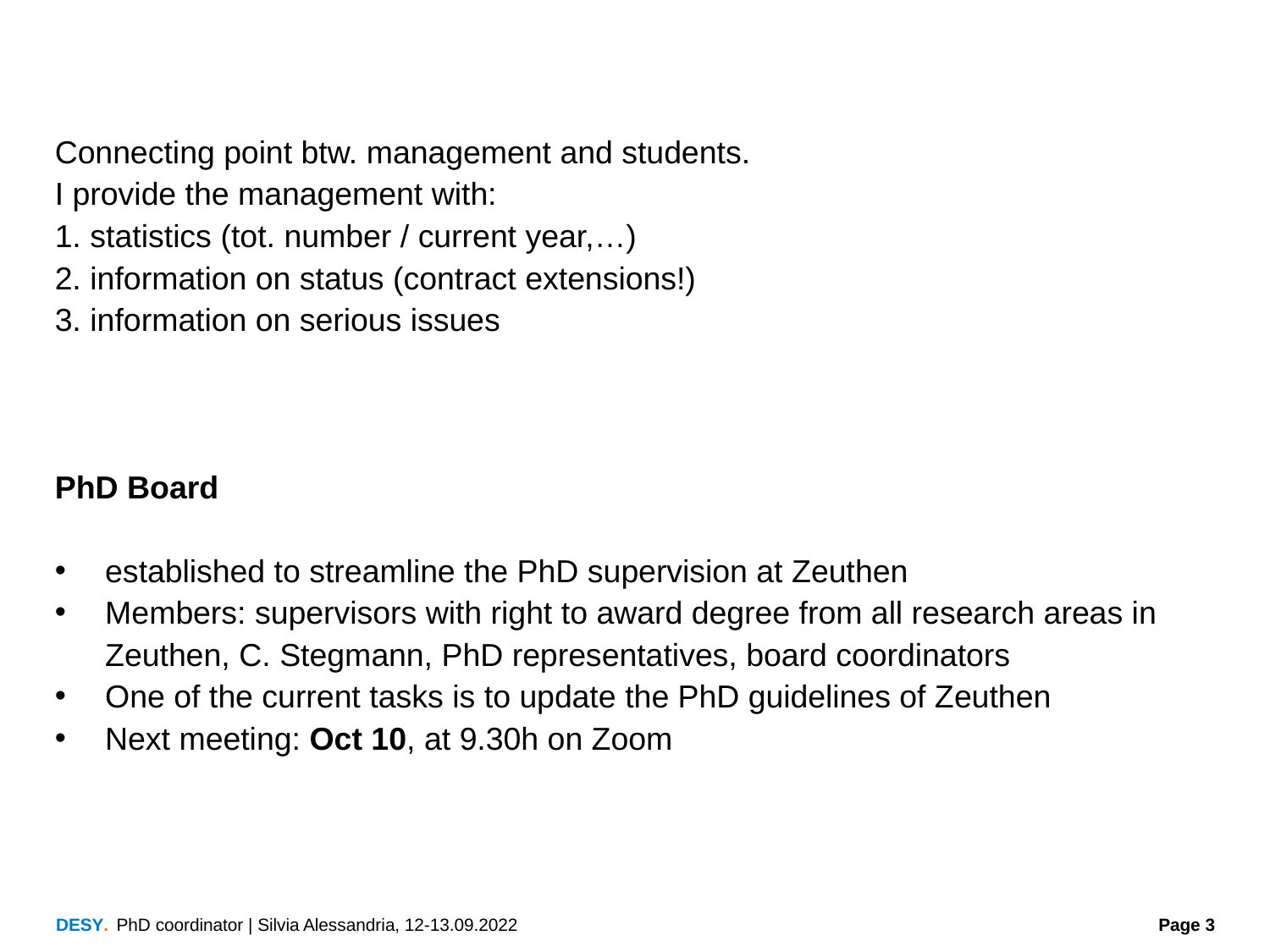

Connecting point btw. management and students.
I provide the management with:
1. statistics (tot. number / current year,…)
2. information on status (contract extensions!)
3. information on serious issues

PhD Board

established to streamline the PhD supervision at Zeuthen
Members: supervisors with right to award degree from all research areas in Zeuthen, C. Stegmann, PhD representatives, board coordinators
One of the current tasks is to update the PhD guidelines of Zeuthen
Next meeting: Oct 10, at 9.30h on Zoom

PhD coordinator | Silvia Alessandria, 12-13.09.2022